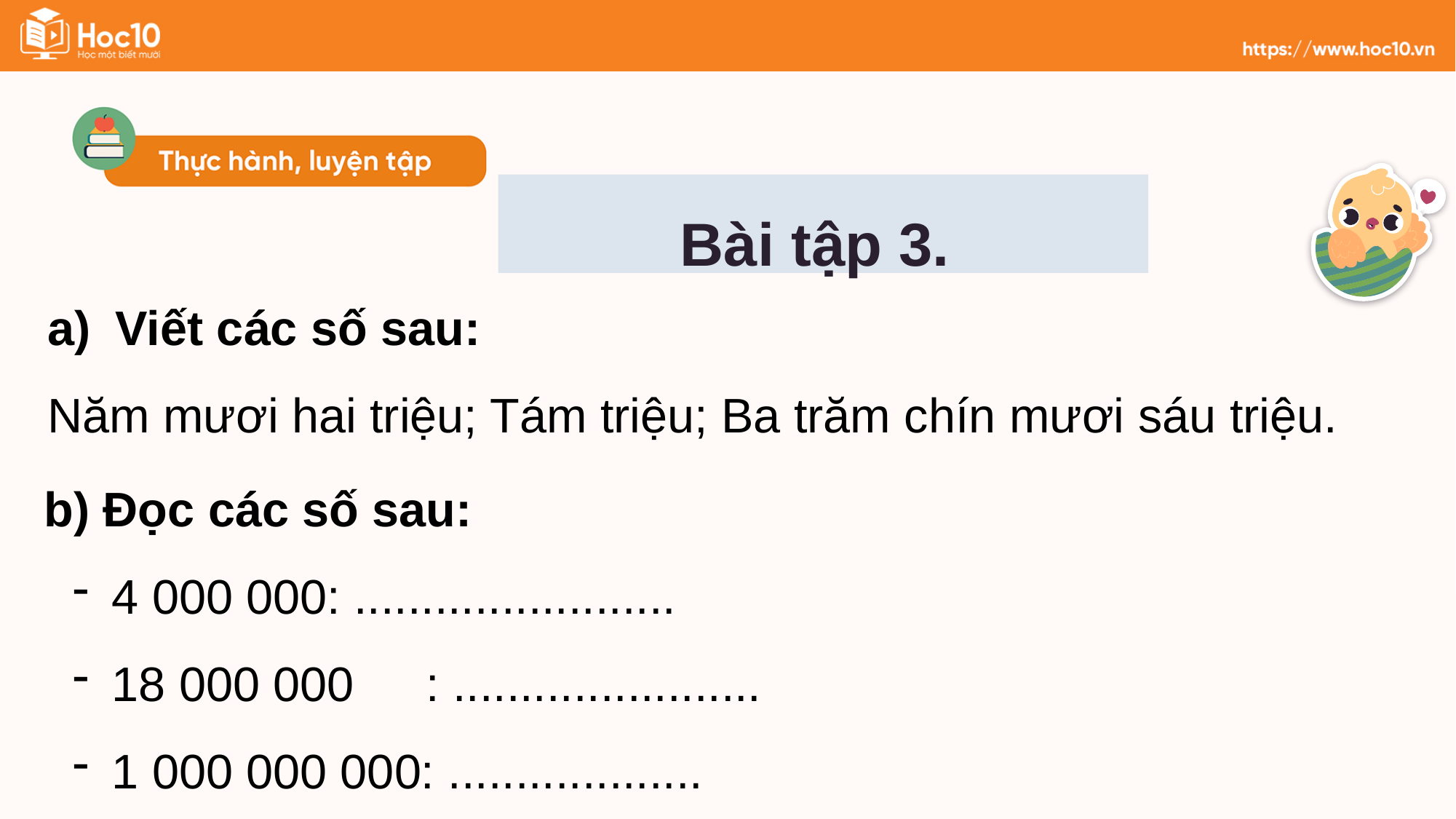

Bài tập 3.
 Viết các số sau:
Năm mươi hai triệu; Tám triệu; Ba trăm chín mươi sáu triệu.
b) Đọc các số sau:
 4 000 000: ........................
 18 000 000	: .......................
 1 000 000 000: ...................